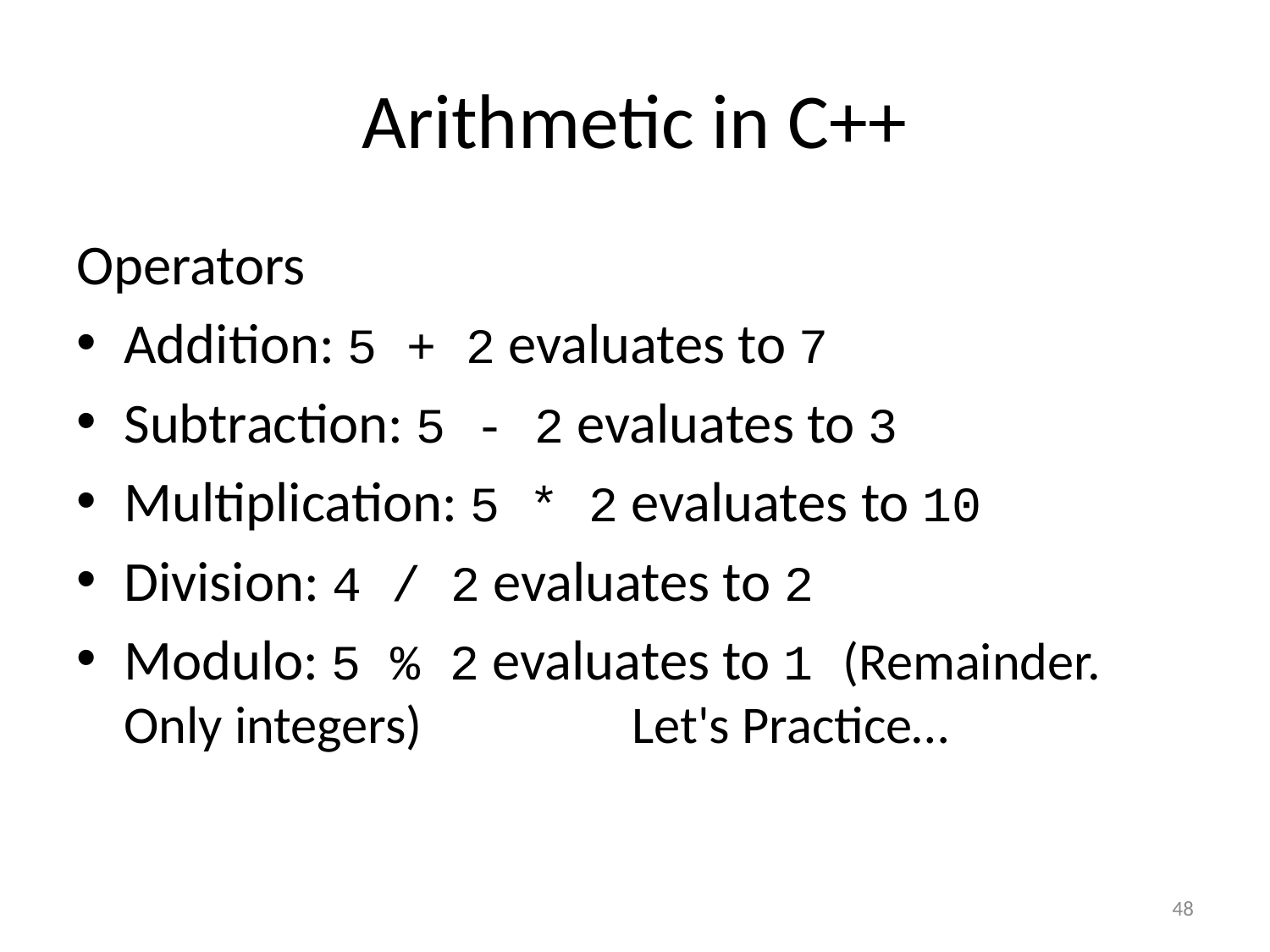

# Arithmetic in C++
Operators
Addition: 5 + 2 evaluates to 7
Subtraction: 5 - 2 evaluates to 3
Multiplication: 5 * 2 evaluates to 10
Division: 4 / 2 evaluates to 2
Modulo: 5 % 2 evaluates to 1 (Remainder. Only integers) 		Let's Practice…
48